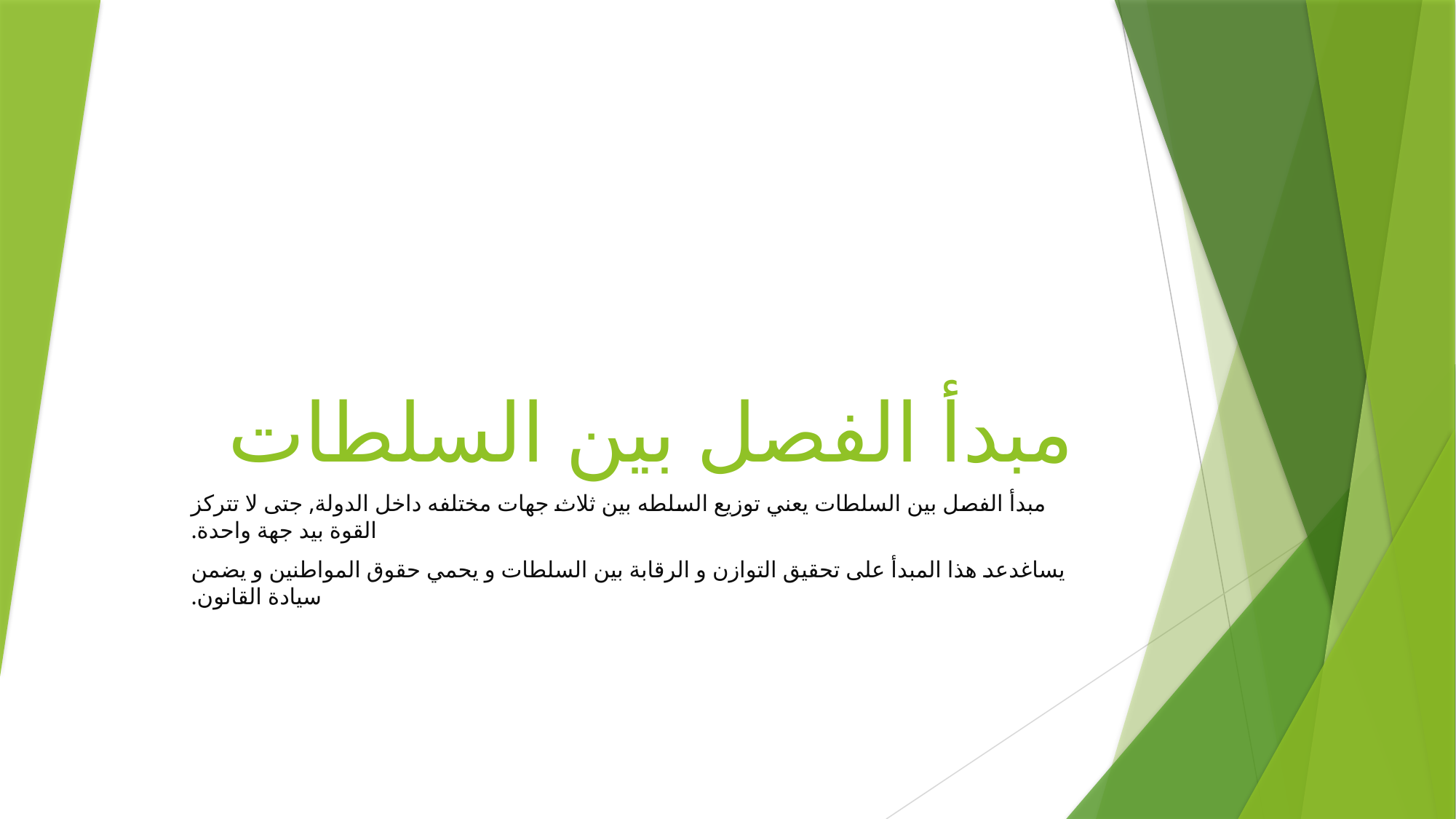

# مبدأ الفصل بين السلطات
مبدأ الفصل بين السلطات يعني توزيع السلطه بين ثلاث جهات مختلفه داخل الدولة, جتى لا تتركز القوة بيد جهة واحدة.
يساغدعد هذا المبدأ على تحقيق التوازن و الرقابة بين السلطات و يحمي حقوق المواطنين و يضمن سيادة القانون.